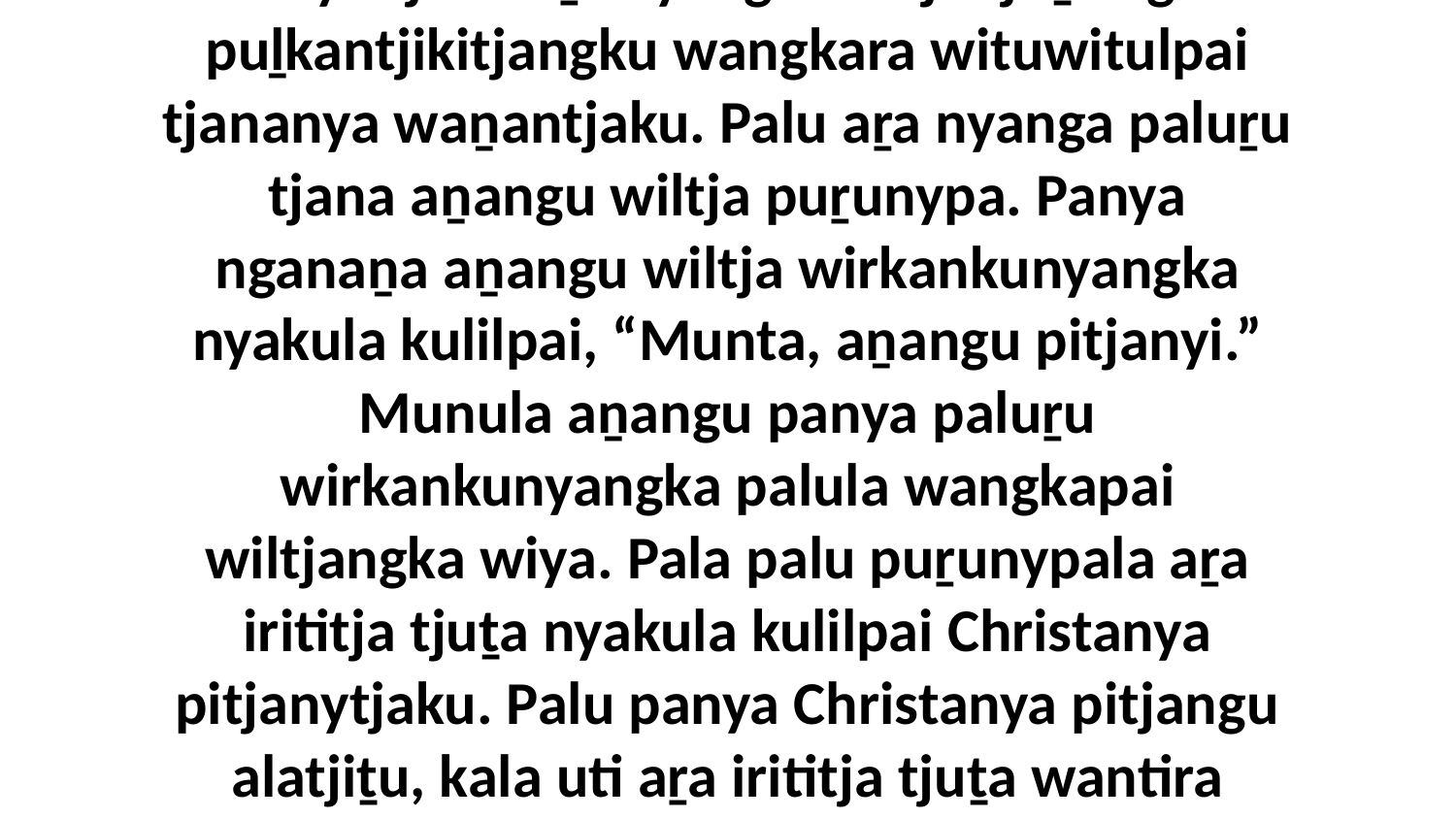

17 Panya tjana aṟa nyanga irititja tjuṯa ngunti puḻkantjikitjangku wangkara wituwitulpai tjananya waṉantjaku. Palu aṟa nyanga paluṟu tjana aṉangu wiltja puṟunypa. Panya nganaṉa aṉangu wiltja wirkankunyangka nyakula kulilpai, “Munta, aṉangu pitjanyi.” Munula aṉangu panya paluṟu wirkankunyangka palula wangkapai wiltjangka wiya. Pala palu puṟunypala aṟa irititja tjuṯa nyakula kulilpai Christanya pitjanytjaku. Palu panya Christanya pitjangu alatjiṯu, kala uti aṟa irititja tjuṯa wantira palunya kutju waintaṟa kulinma.